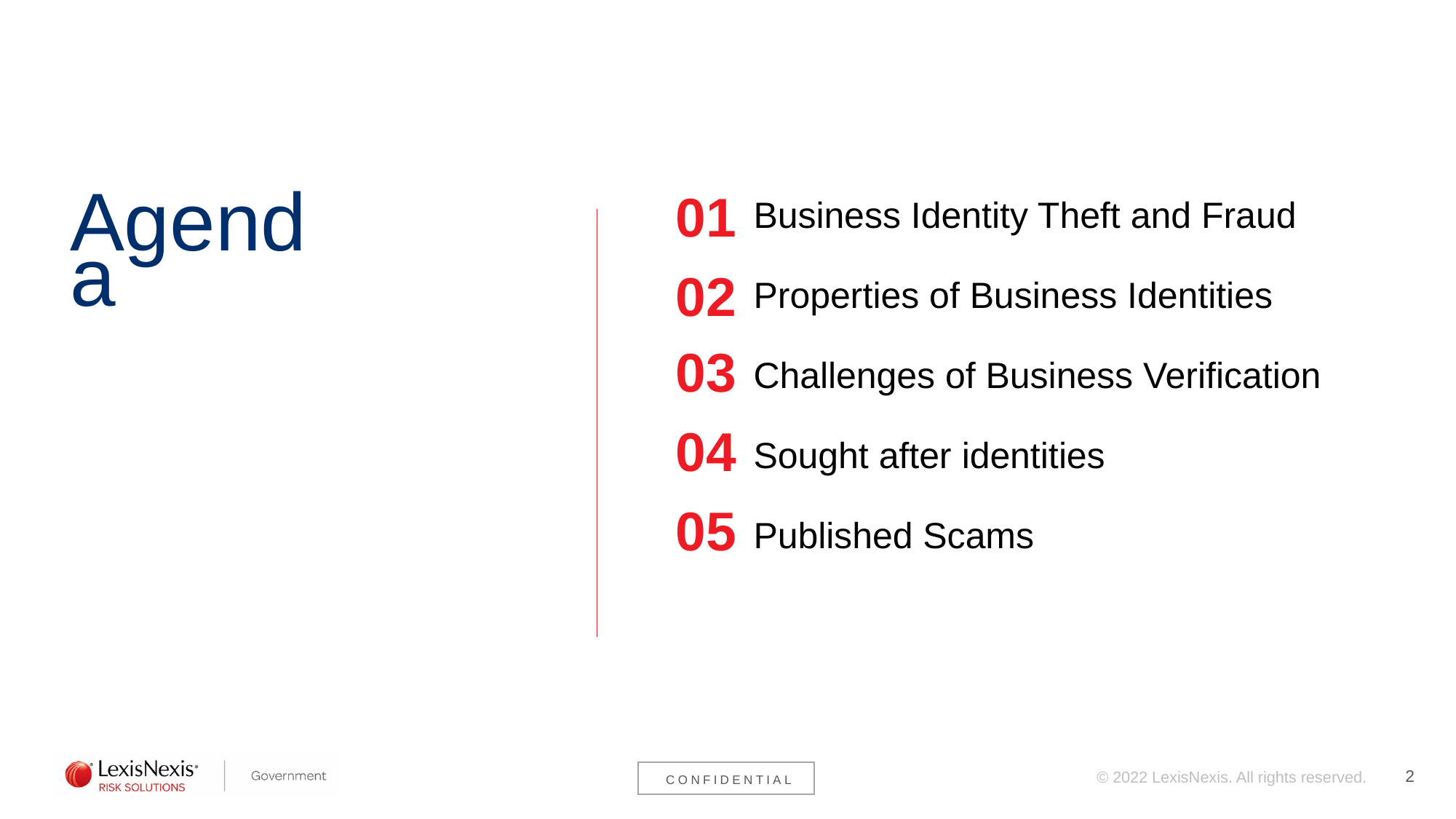

01
Business Identity Theft and Fraud
Properties of Business Identities
Challenges of Business Verification
Sought after identities
Published Scams
Agenda
02
03
04
05

2
© 2022 LexisNexis. All rights reserved.